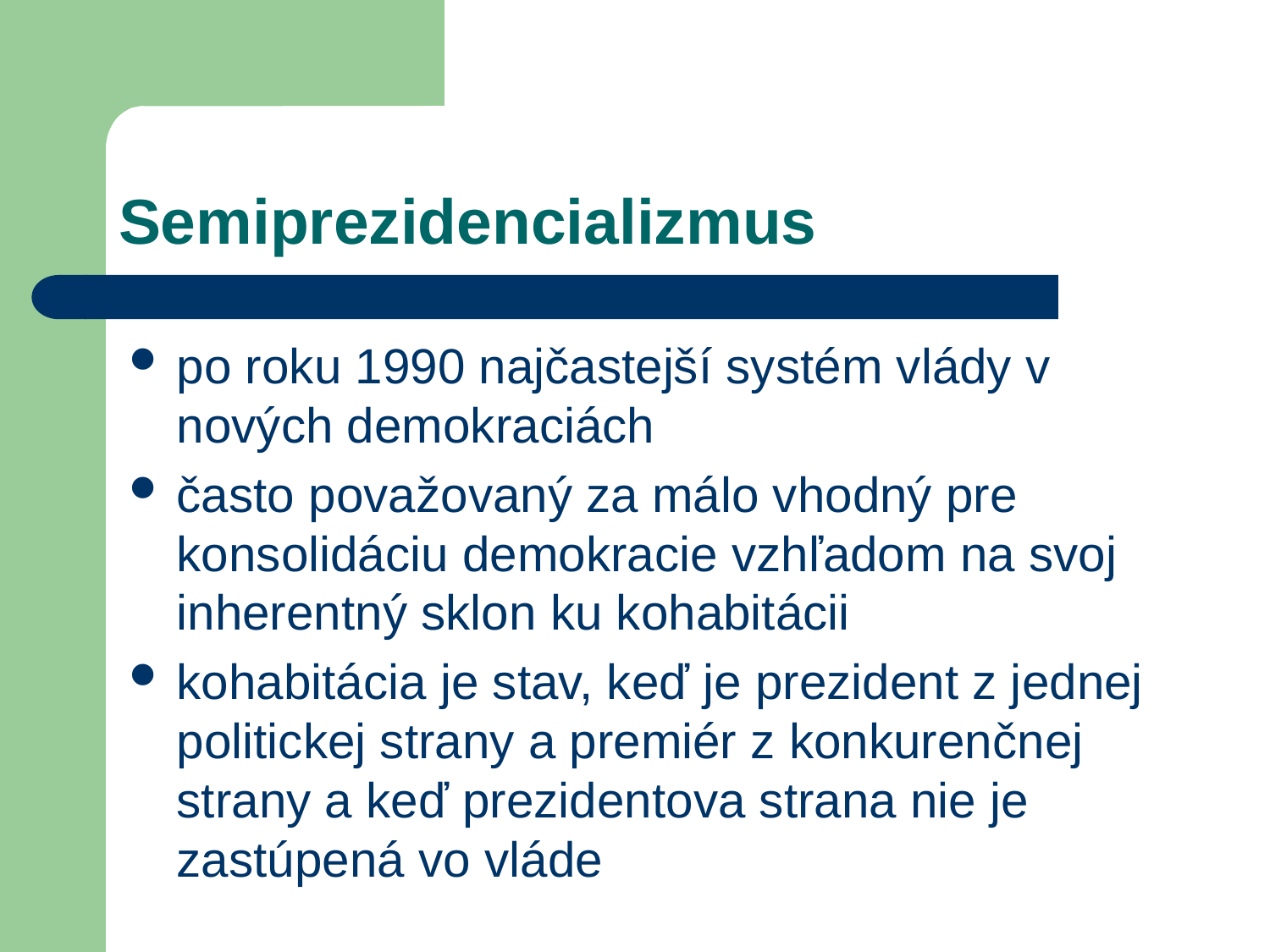

# Semiprezidencializmus
po roku 1990 najčastejší systém vlády v nových demokraciách
často považovaný za málo vhodný pre konsolidáciu demokracie vzhľadom na svoj inherentný sklon ku kohabitácii
kohabitácia je stav, keď je prezident z jednej politickej strany a premiér z konkurenčnej strany a keď prezidentova strana nie je zastúpená vo vláde